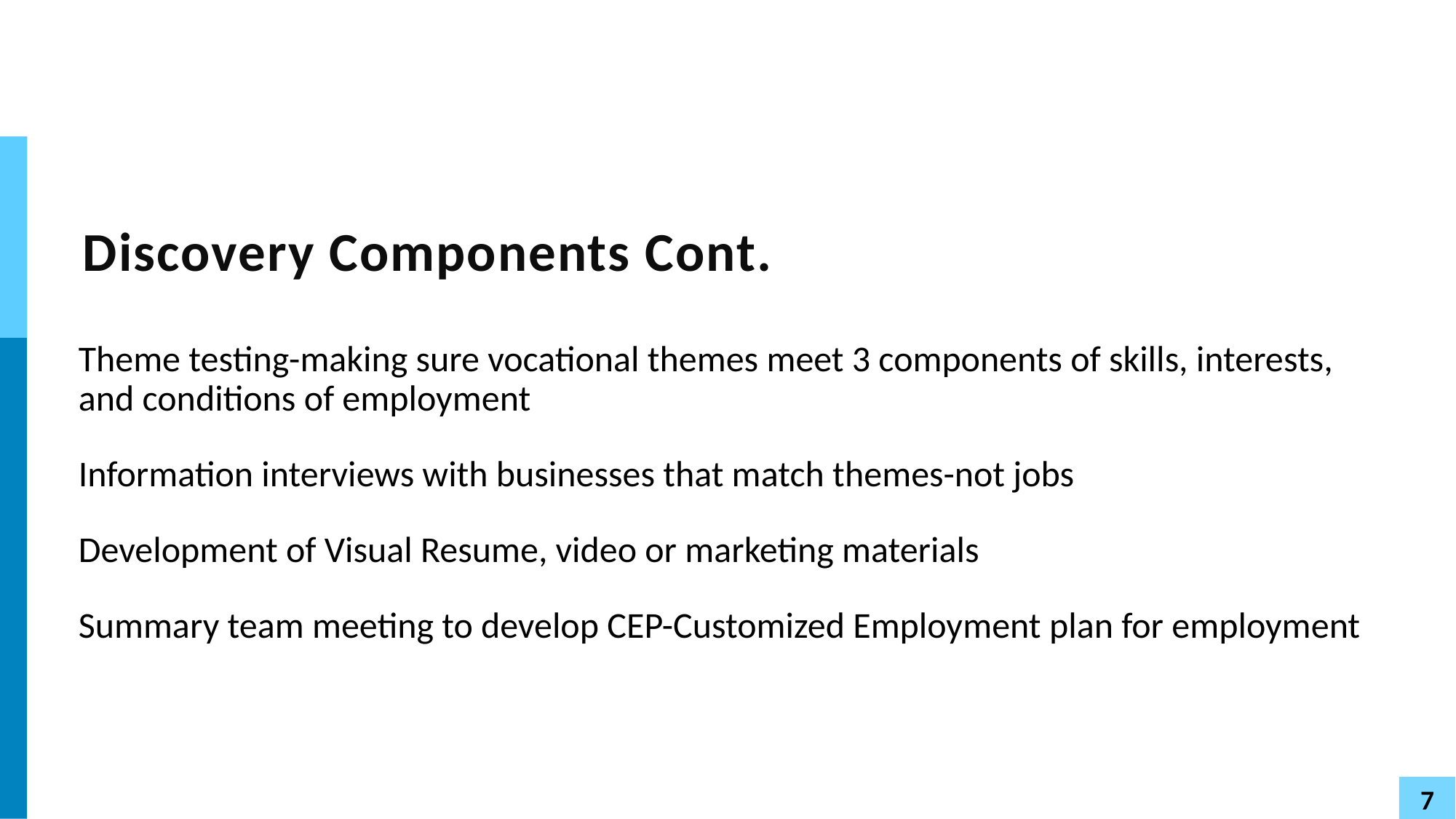

# Discovery Components Cont.
Theme testing-making sure vocational themes meet 3 components of skills, interests, and conditions of employment
Information interviews with businesses that match themes-not jobs
Development of Visual Resume, video or marketing materials
Summary team meeting to develop CEP-Customized Employment plan for employment